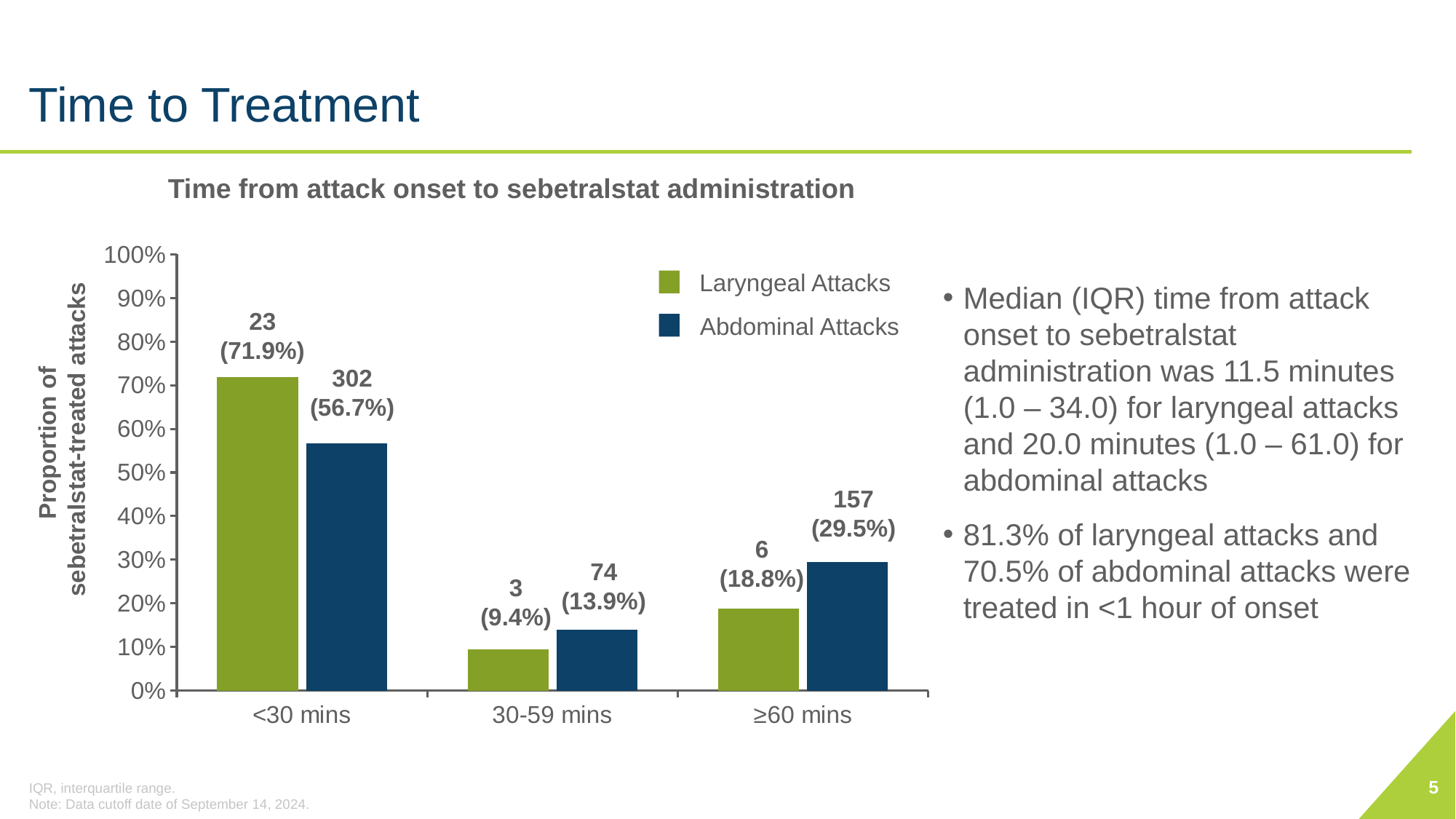

# Time to Treatment
Time from attack onset to sebetralstat administration
Median (IQR) time from attack onset to sebetralstat administration was 11.5 minutes (1.0 – 34.0) for laryngeal attacks and 20.0 minutes (1.0 – 61.0) for abdominal attacks
81.3% of laryngeal attacks and 70.5% of abdominal attacks were treated in <1 hour of onset

### Chart

| Category | Attacks Involving the Larynx | Abdominal Attacks |
|---|---|---|
| <30 mins | 0.719 | 0.567 |
| 30-59 mins | 0.094 | 0.139 |
| ≥60 mins | 0.188 | 0.295 |
Laryngeal Attacks

Abdominal Attacks

23
(71.9%)
302
(56.7%)
157
(29.5%)
6
(18.8%)
74
(13.9%)
3
(9.4%)
Proportion of
sebetralstat-treated attacks
IQR, interquartile range.
Note: Data cutoff date of September 14, 2024.
5